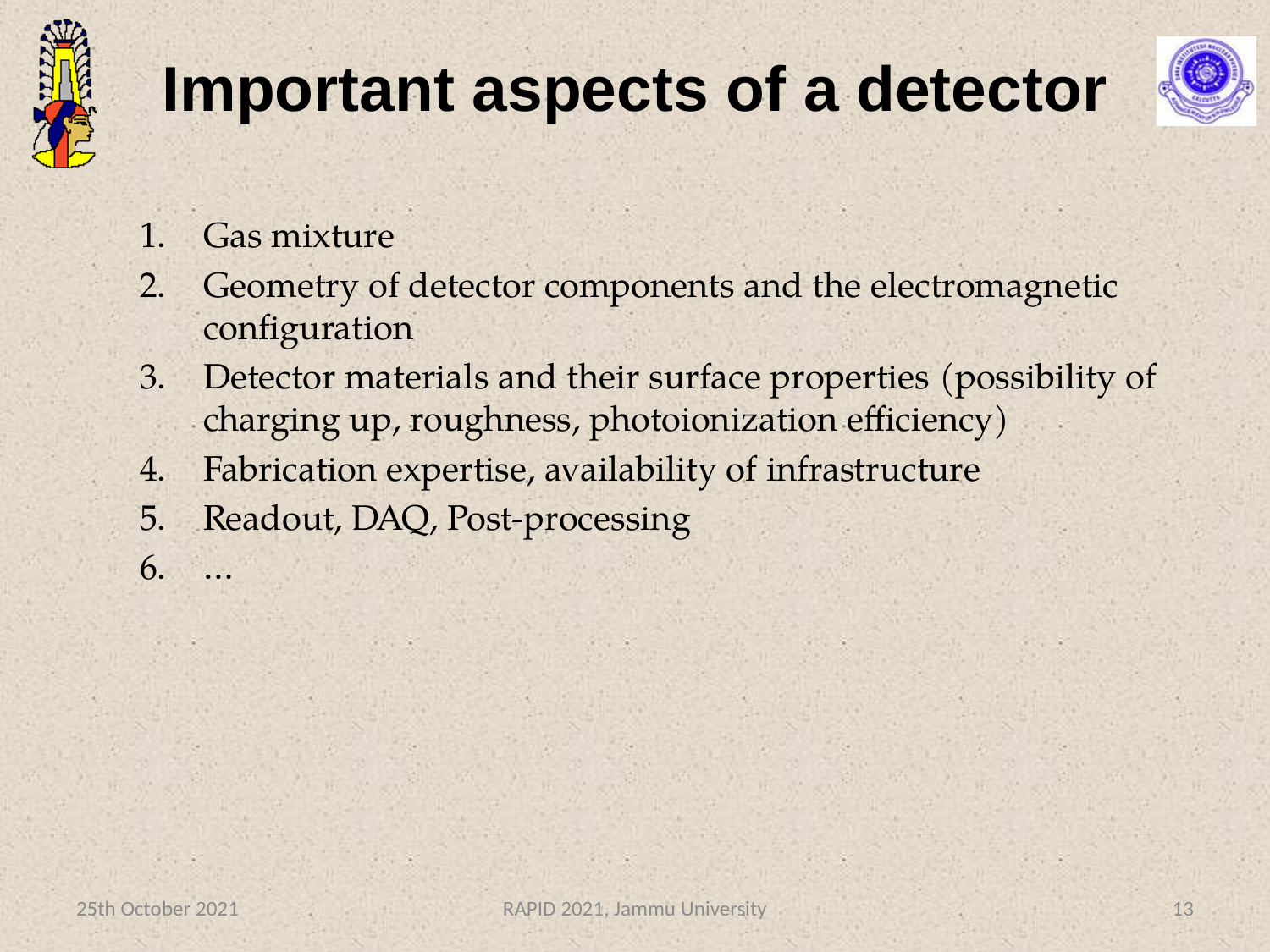

# Important aspects of a detector
Gas mixture
Geometry of detector components and the electromagnetic configuration
Detector materials and their surface properties (possibility of charging up, roughness, photoionization efficiency)
Fabrication expertise, availability of infrastructure
Readout, DAQ, Post-processing
…
25th October 2021
RAPID 2021, Jammu University
13